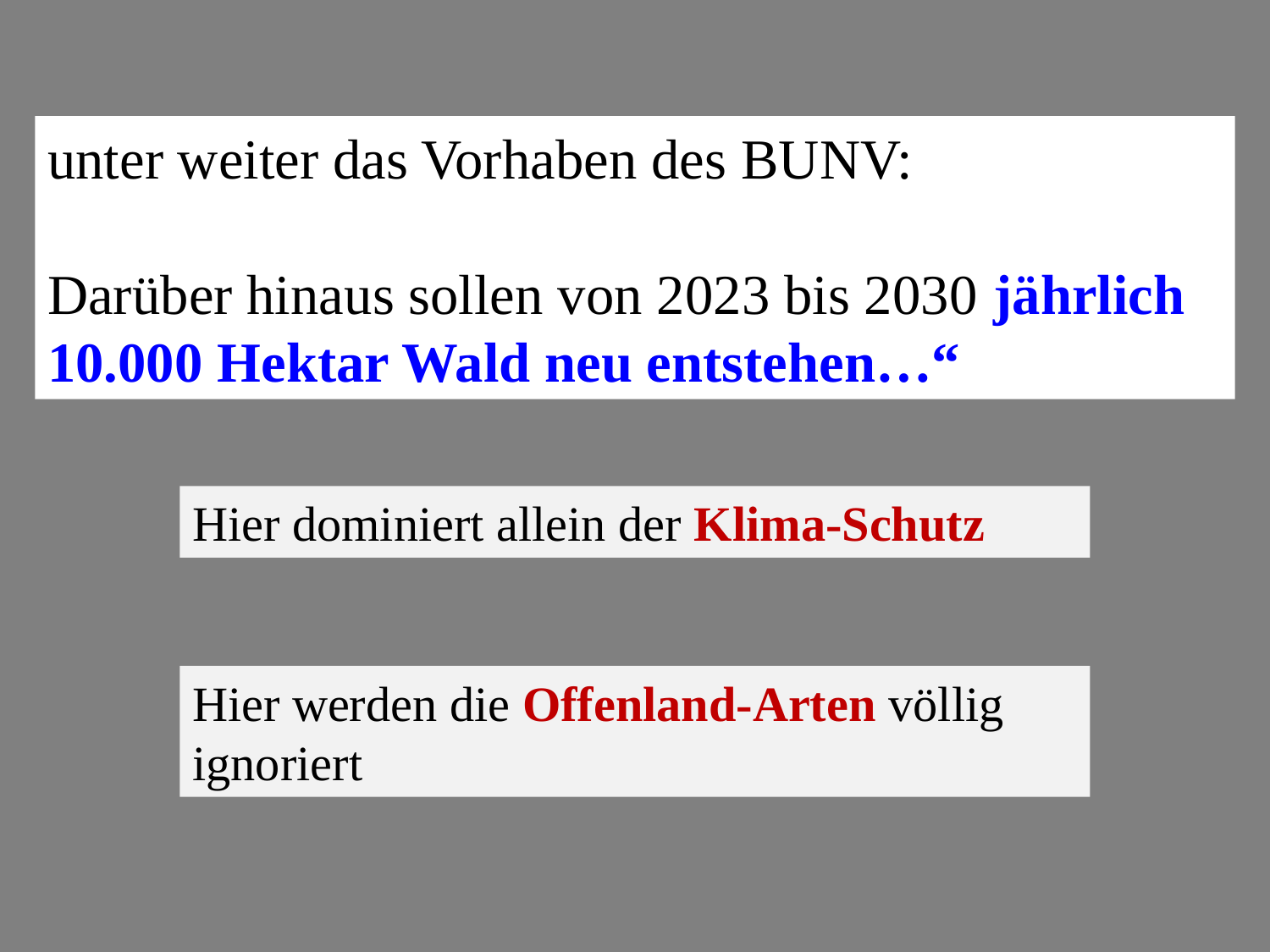

unter weiter das Vorhaben des BUNV:

Darüber hinaus sollen von 2023 bis 2030 jährlich 10.000 Hektar Wald neu entstehen…“
Hier dominiert allein der Klima-Schutz
Hier werden die Offenland-Arten völlig ignoriert